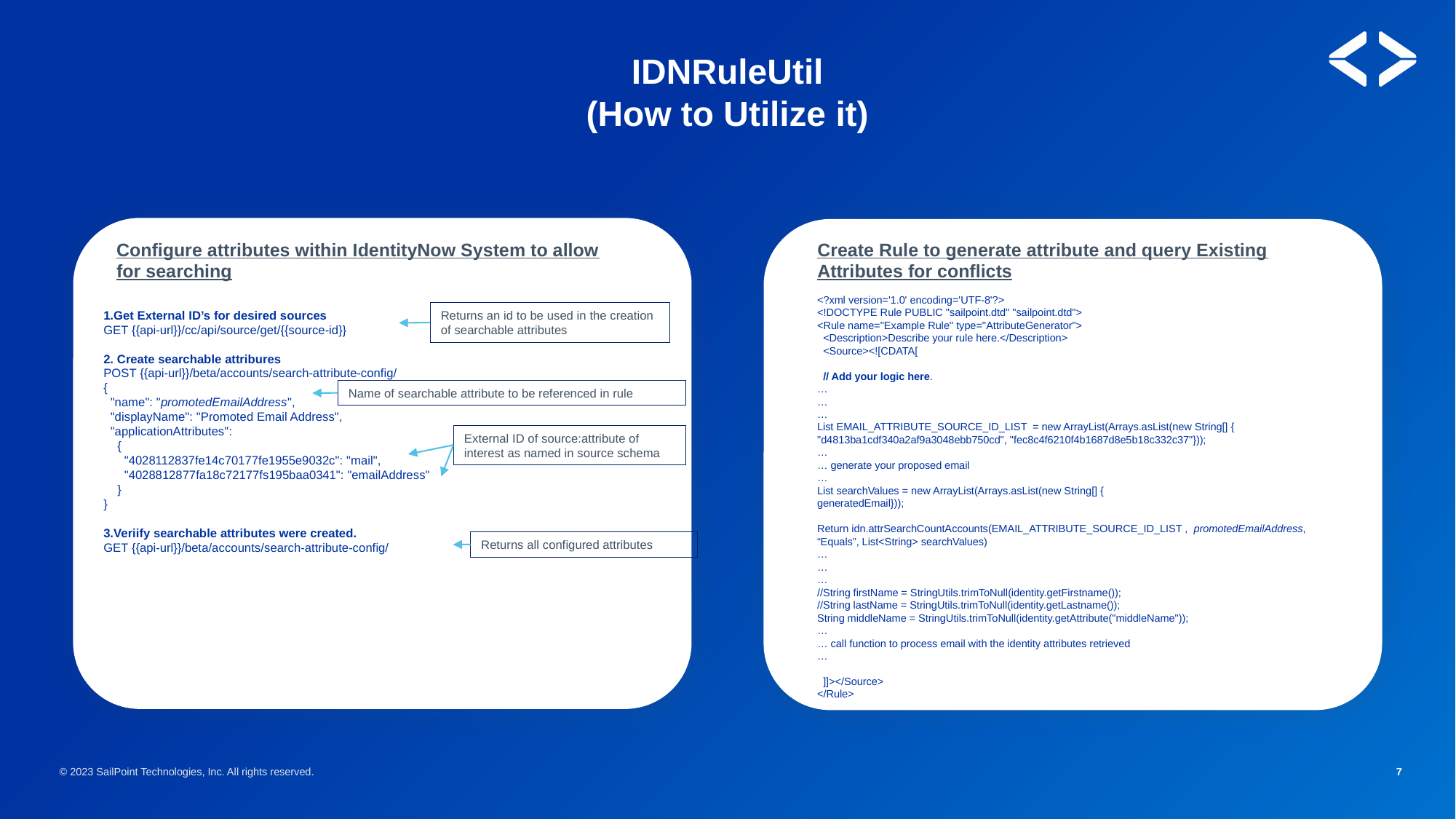

# IDNRuleUtil (How to Utilize it)
Configure attributes within IdentityNow System to allow for searching
Create Rule to generate attribute and query Existing Attributes for conflicts

1.Get External ID’s for desired sources
GET {{api-url}}/cc/api/source/get/{{source-id}}

2. Create searchable attribures
POST {{api-url}}/beta/accounts/search-attribute-config/
{
  "name": "promotedEmailAddress",
  "displayName": "Promoted Email Address",
  "applicationAttributes":
    {
      "4028112837fe14c70177fe1955e9032c": "mail",
      "4028812877fa18c72177fs195baa0341": "emailAddress"
    }
}

3.Veriify searchable attributes were created.
GET {{api-url}}/beta/accounts/search-attribute-config/

<?xml version='1.0' encoding='UTF-8'?>
<!DOCTYPE Rule PUBLIC "sailpoint.dtd" "sailpoint.dtd">
<Rule name="Example Rule" type="AttributeGenerator">
  <Description>Describe your rule here.</Description>
  <Source><![CDATA[

  // Add your logic here.
…
…
…
List EMAIL_ATTRIBUTE_SOURCE_ID_LIST  = new ArrayList(Arrays.asList(new String[] {
"d4813ba1cdf340a2af9a3048ebb750cd", "fec8c4f6210f4b1687d8e5b18c332c37"}));
…
… generate your proposed email
…
List searchValues = new ArrayList(Arrays.asList(new String[] {
generatedEmail}));

Return idn.attrSearchCountAccounts(EMAIL_ATTRIBUTE_SOURCE_ID_LIST ,  promotedEmailAddress, “Equals”, List<String> searchValues)
…
…
…
//String firstName = StringUtils.trimToNull(identity.getFirstname());
//String lastName = StringUtils.trimToNull(identity.getLastname());
String middleName = StringUtils.trimToNull(identity.getAttribute("middleName"));
…
… call function to process email with the identity attributes retrieved
…

  ]]></Source>
</Rule>
Returns an id to be used in the creation of searchable attributes
Name of searchable attribute to be referenced in rule
External ID of source:attribute of interest as named in source schema
Returns all configured attributes
© 2023 SailPoint Technologies, Inc. All rights reserved.
7